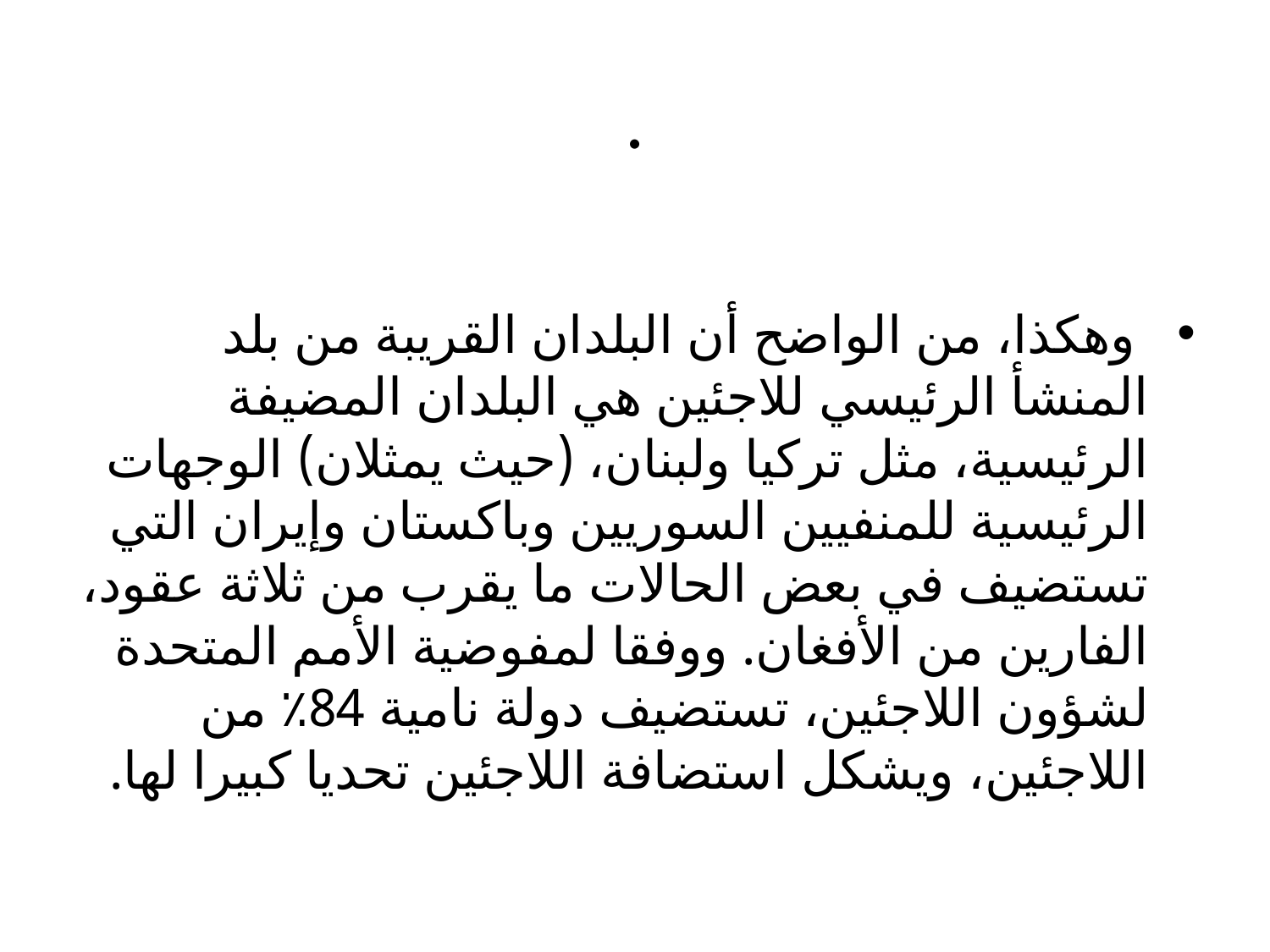

# .

 وهكذا، من الواضح أن البلدان القريبة من بلد المنشأ الرئيسي للاجئين هي البلدان المضيفة الرئيسية، مثل تركيا ولبنان، (حيث يمثلان) الوجهات الرئيسية للمنفيين السوريين وباكستان وإيران التي تستضيف في بعض الحالات ما يقرب من ثلاثة عقود، الفارين من الأفغان. ووفقا لمفوضية الأمم المتحدة لشؤون اللاجئين، تستضيف دولة نامية 84٪ من اللاجئين، ويشكل استضافة اللاجئين تحديا كبيرا لها.